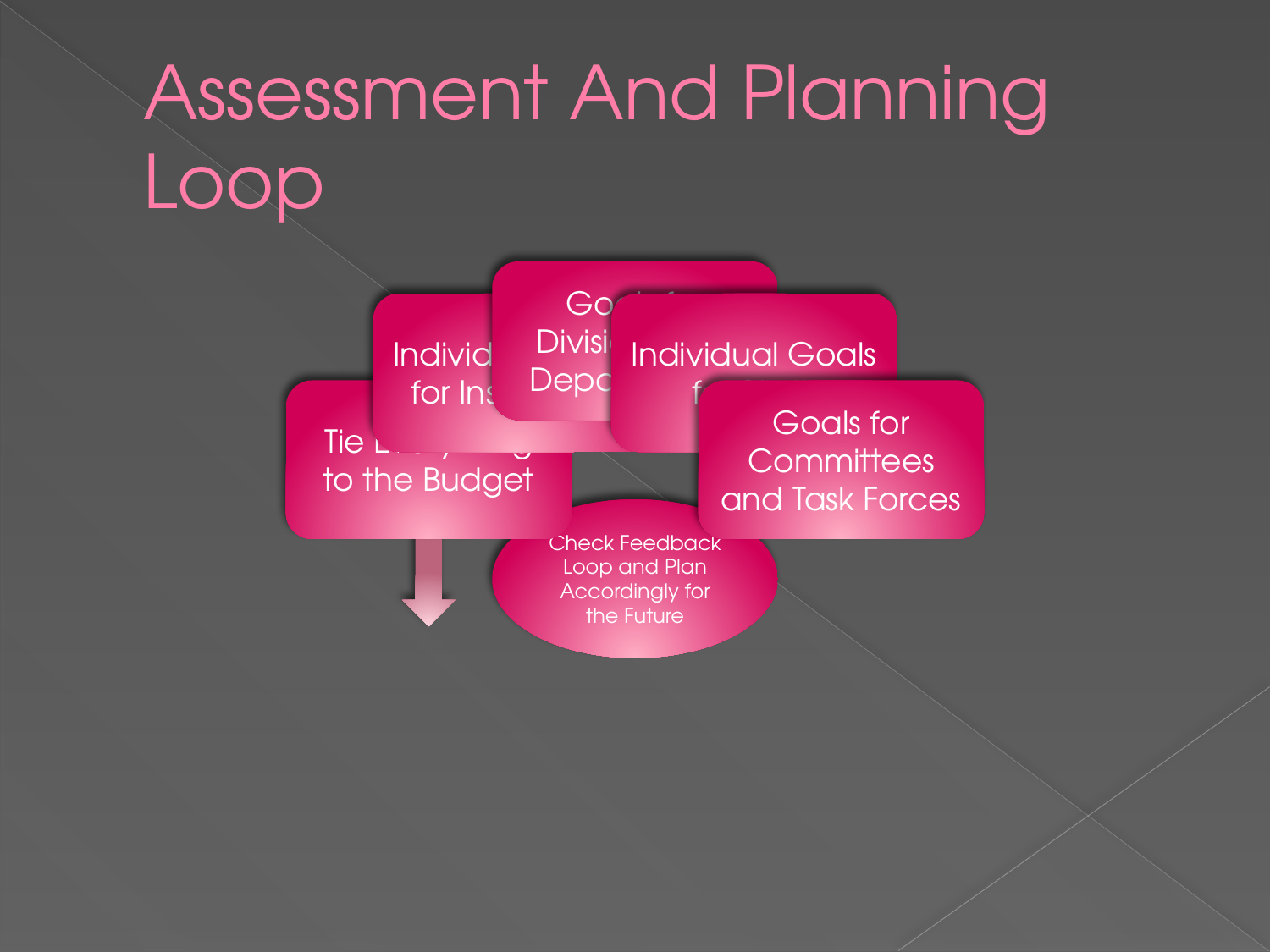

# Assessment And Planning Loop
Check Feedback Loop and Plan Accordingly for the Future